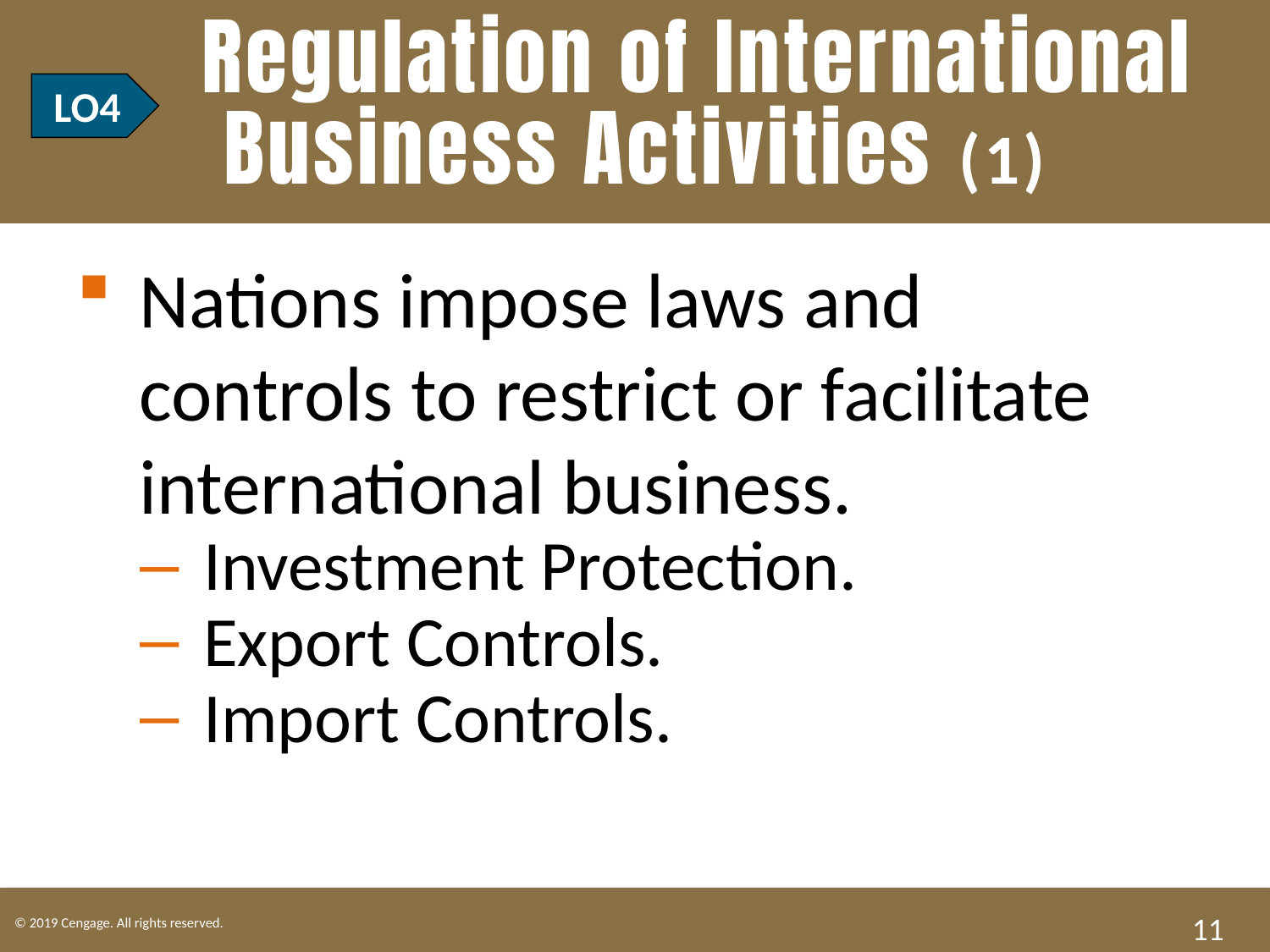

# LO4 Regulation of International Business Activities (1)
LO4
Nations impose laws and controls to restrict or facilitate international business.
Investment Protection.
Export Controls.
Import Controls.
11